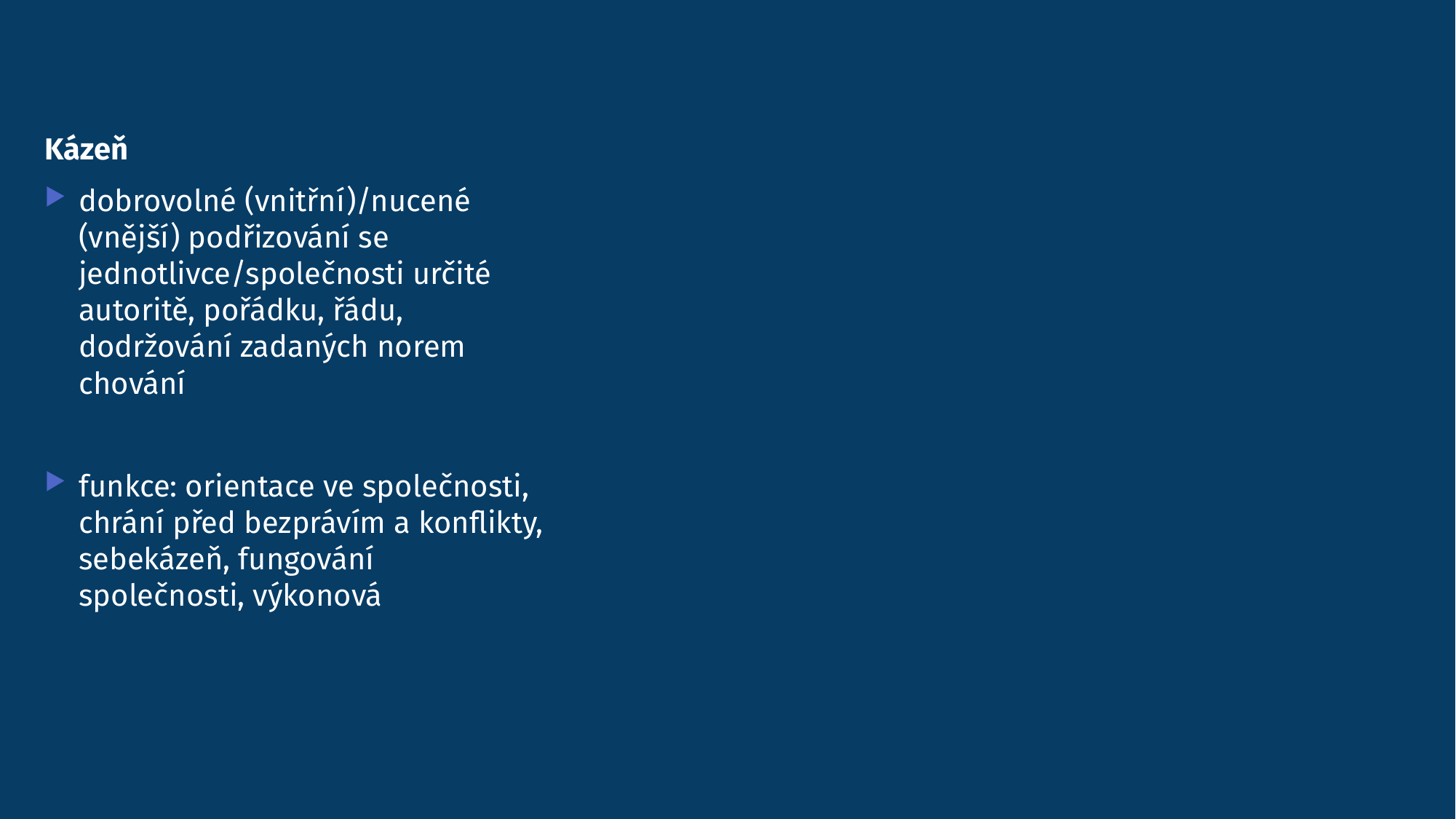

Kázeň
dobrovolné (vnitřní)/nucené (vnější) podřizování se jednotlivce/společnosti určité autoritě, pořádku, řádu, dodržování zadaných norem chování

funkce: orientace ve společnosti, chrání před bezprávím a konflikty, sebekázeň, fungování společnosti, výkonová